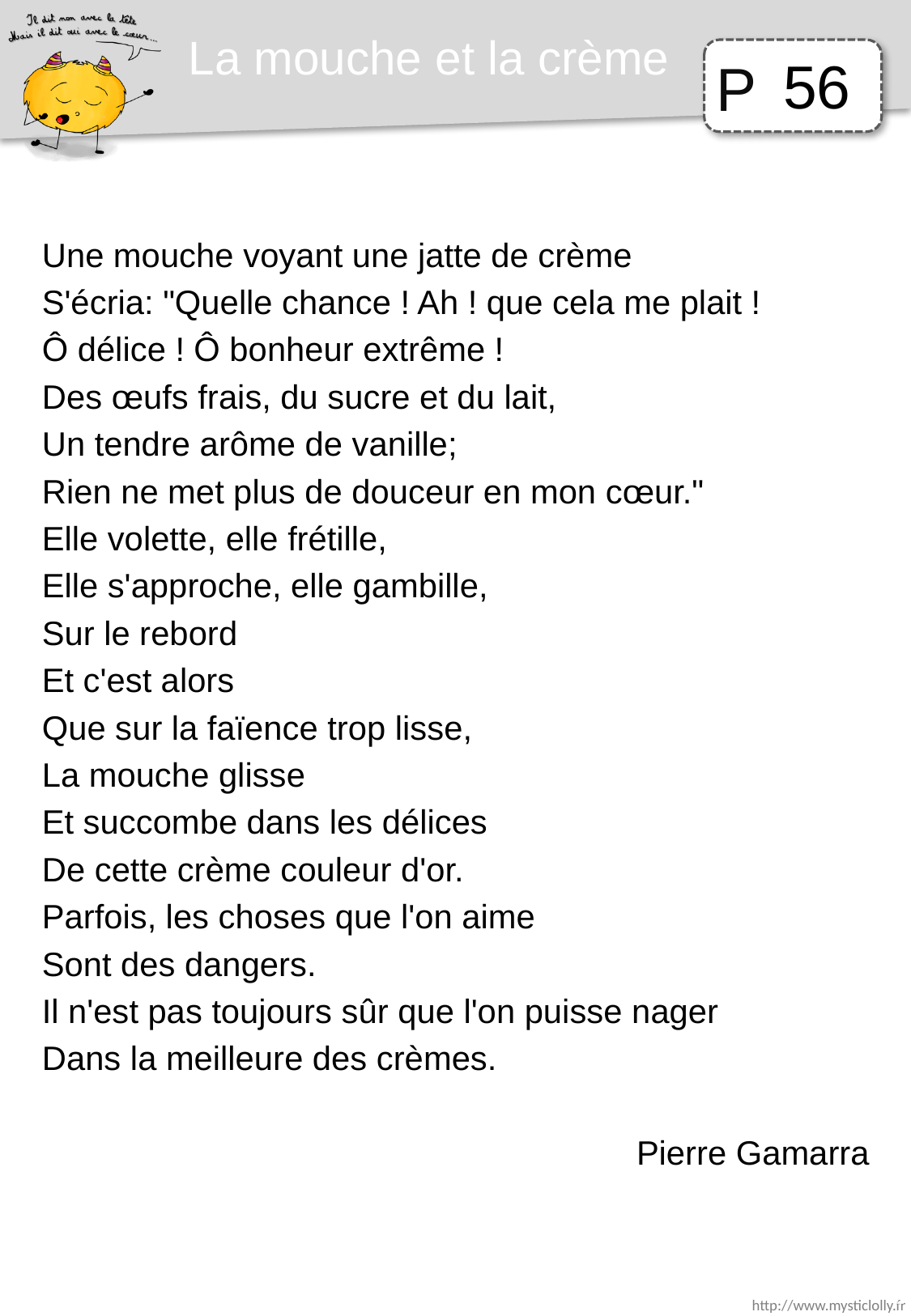

La mouche et la crème
56
Une mouche voyant une jatte de crème
S'écria: "Quelle chance ! Ah ! que cela me plait !
Ô délice ! Ô bonheur extrême !
Des œufs frais, du sucre et du lait,
Un tendre arôme de vanille;
Rien ne met plus de douceur en mon cœur."
Elle volette, elle frétille,
Elle s'approche, elle gambille,
Sur le rebord
Et c'est alors
Que sur la faïence trop lisse,
La mouche glisse
Et succombe dans les délices
De cette crème couleur d'or.
Parfois, les choses que l'on aime
Sont des dangers.
Il n'est pas toujours sûr que l'on puisse nager
Dans la meilleure des crèmes.

Pierre Gamarra